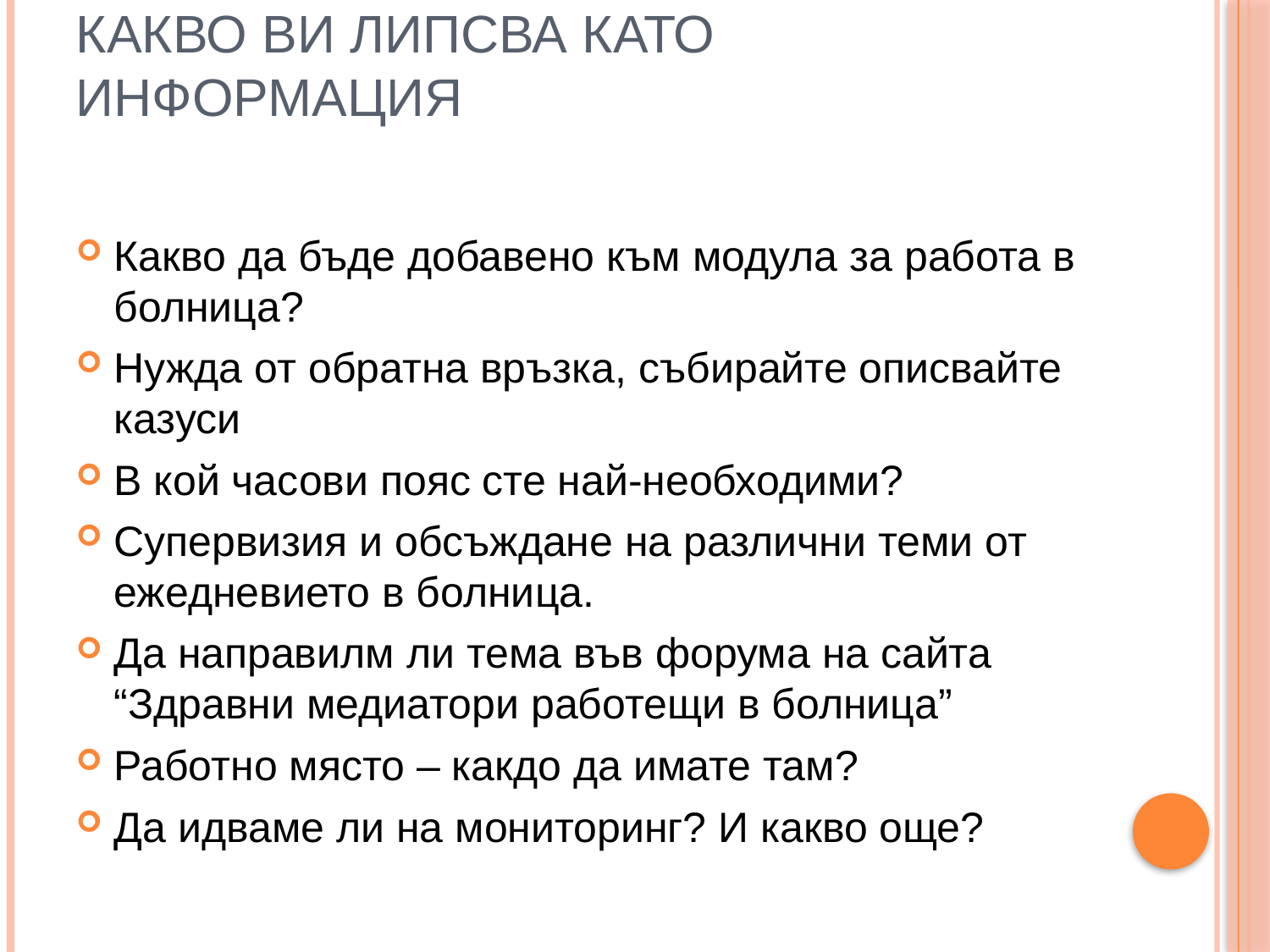

# Какво ви липсва като информация
Какво да бъде добавено към модула за работа в болница?
Нужда от обратна връзка, събирайте описвайте казуси
В кой часови пояс сте най-необходими?
Супервизия и обсъждане на различни теми от ежедневието в болница.
Да направилм ли тема във форума на сайта “Здравни медиатори работещи в болница”
Работно място – какдо да имате там?
Да идваме ли на мониторинг? И какво още?